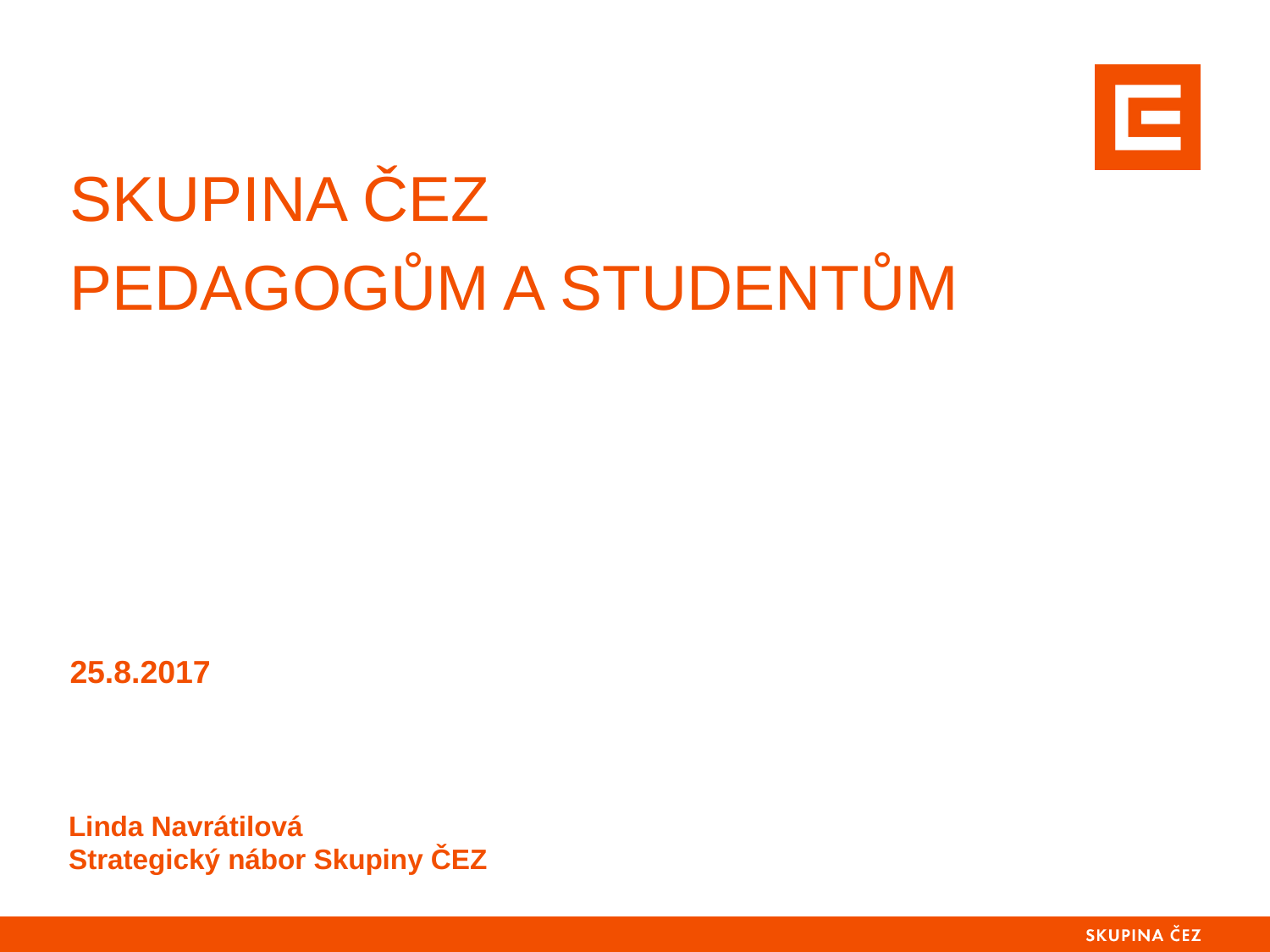

# Skupina ČEZ PEDAGOGŮM A STUDENTŮM
25.8.2017
Linda Navrátilová
Strategický nábor Skupiny ČEZ